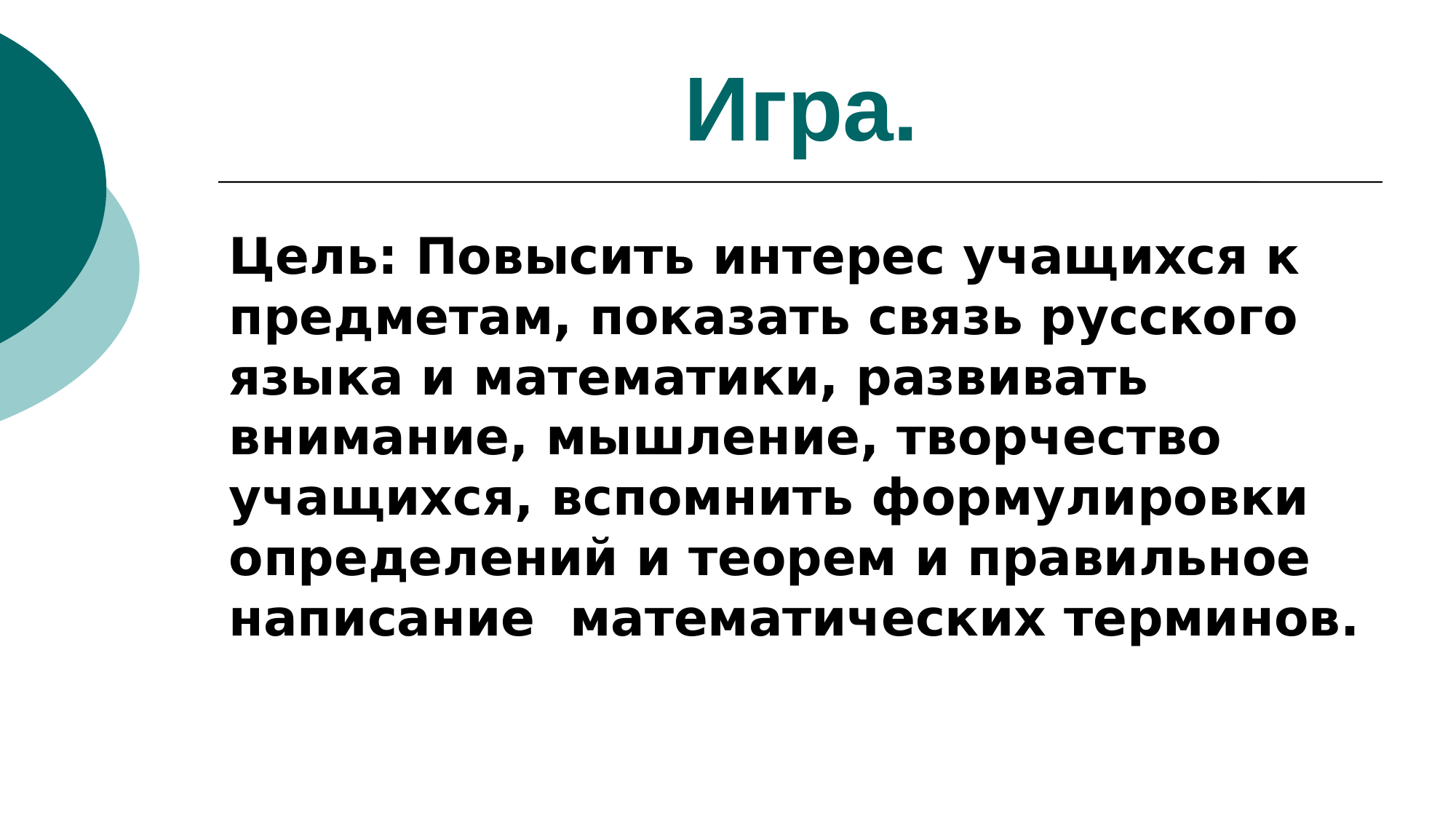

Цель: Повысить интерес учащихся к предметам, показать связь русского языка и математики, развивать внимание, мышление, творчество учащихся, вспомнить формулировки определений и теорем и правильное написание  математических терминов.

Игра.